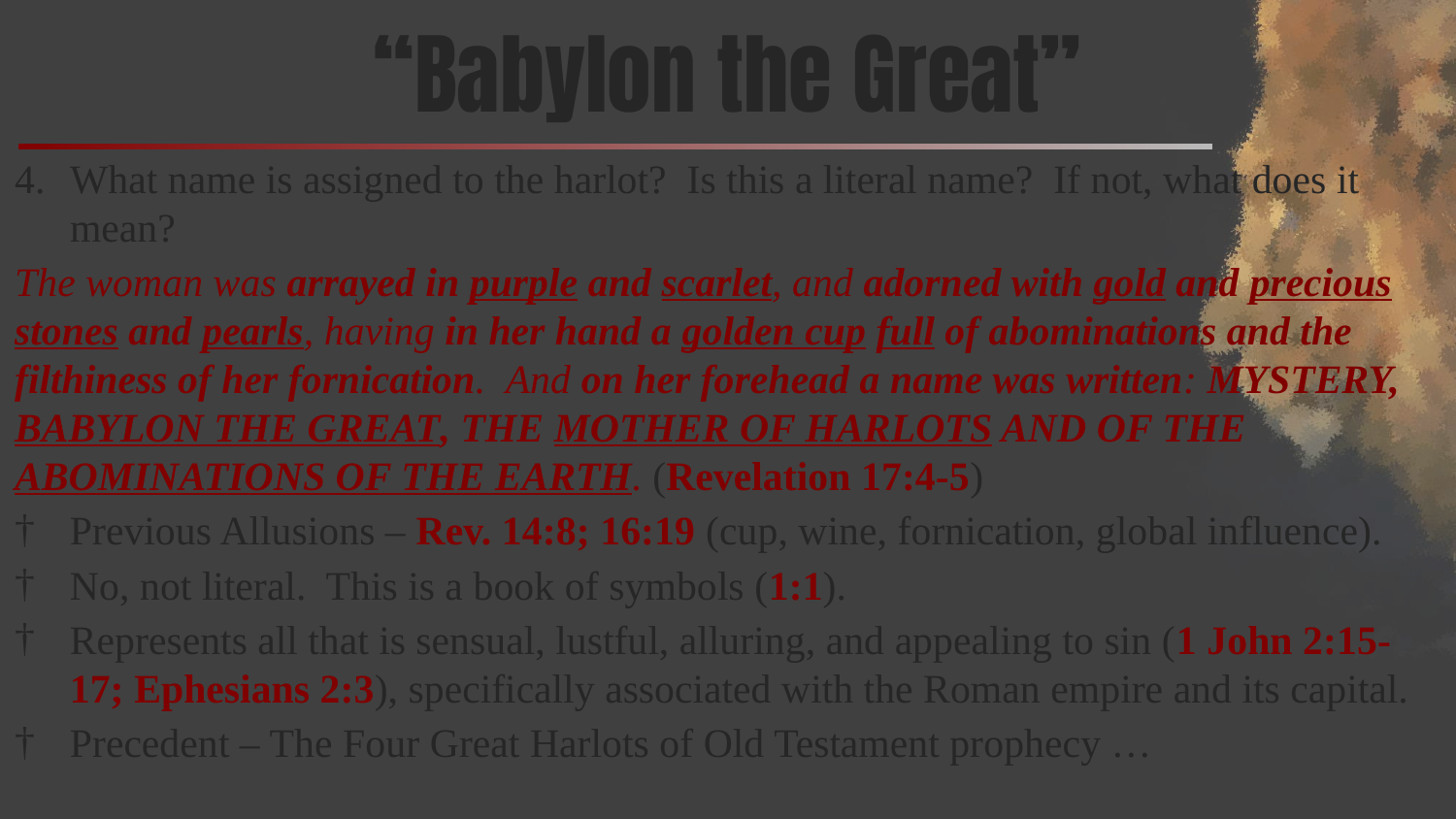

# “Babylon the Great”
What name is assigned to the harlot?  Is this a literal name?  If not, what does it mean?
The woman was arrayed in purple and scarlet, and adorned with gold and precious stones and pearls, having in her hand a golden cup full of abominations and the filthiness of her fornication.  And on her forehead a name was written: MYSTERY, BABYLON THE GREAT, THE MOTHER OF HARLOTS AND OF THE ABOMINATIONS OF THE EARTH. (Revelation 17:4-5)
Previous Allusions – Rev. 14:8; 16:19 (cup, wine, fornication, global influence).
No, not literal.  This is a book of symbols (1:1).
Represents all that is sensual, lustful, alluring, and appealing to sin (1 John 2:15-17; Ephesians 2:3), specifically associated with the Roman empire and its capital.
Precedent – The Four Great Harlots of Old Testament prophecy …